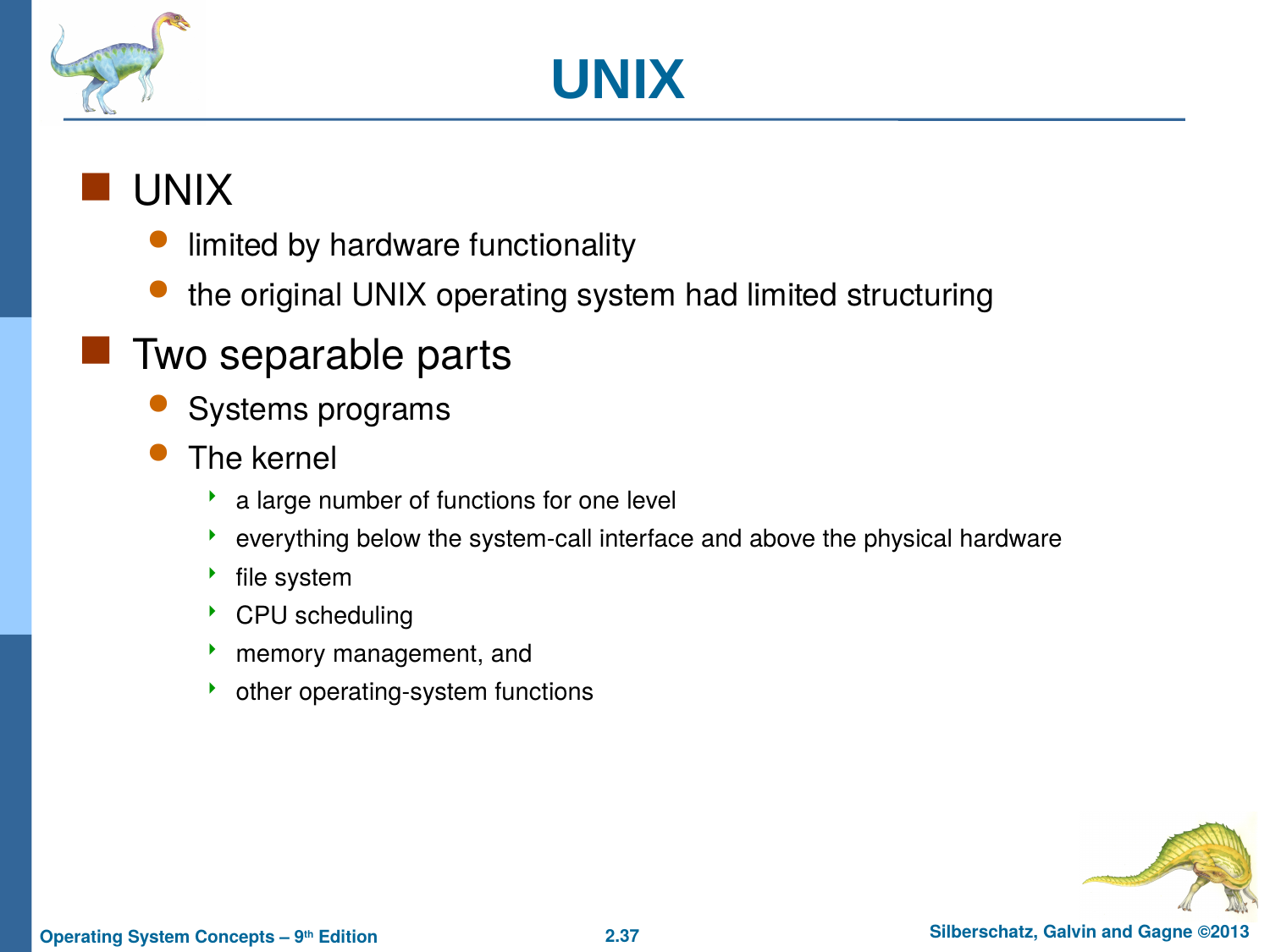

# UNIX
UNIX
limited by hardware functionality
the original UNIX operating system had limited structuring
Two separable parts
Systems programs
The kernel
a large number of functions for one level
everything below the system-call interface and above the physical hardware
file system
CPU scheduling
memory management, and
other operating-system functions